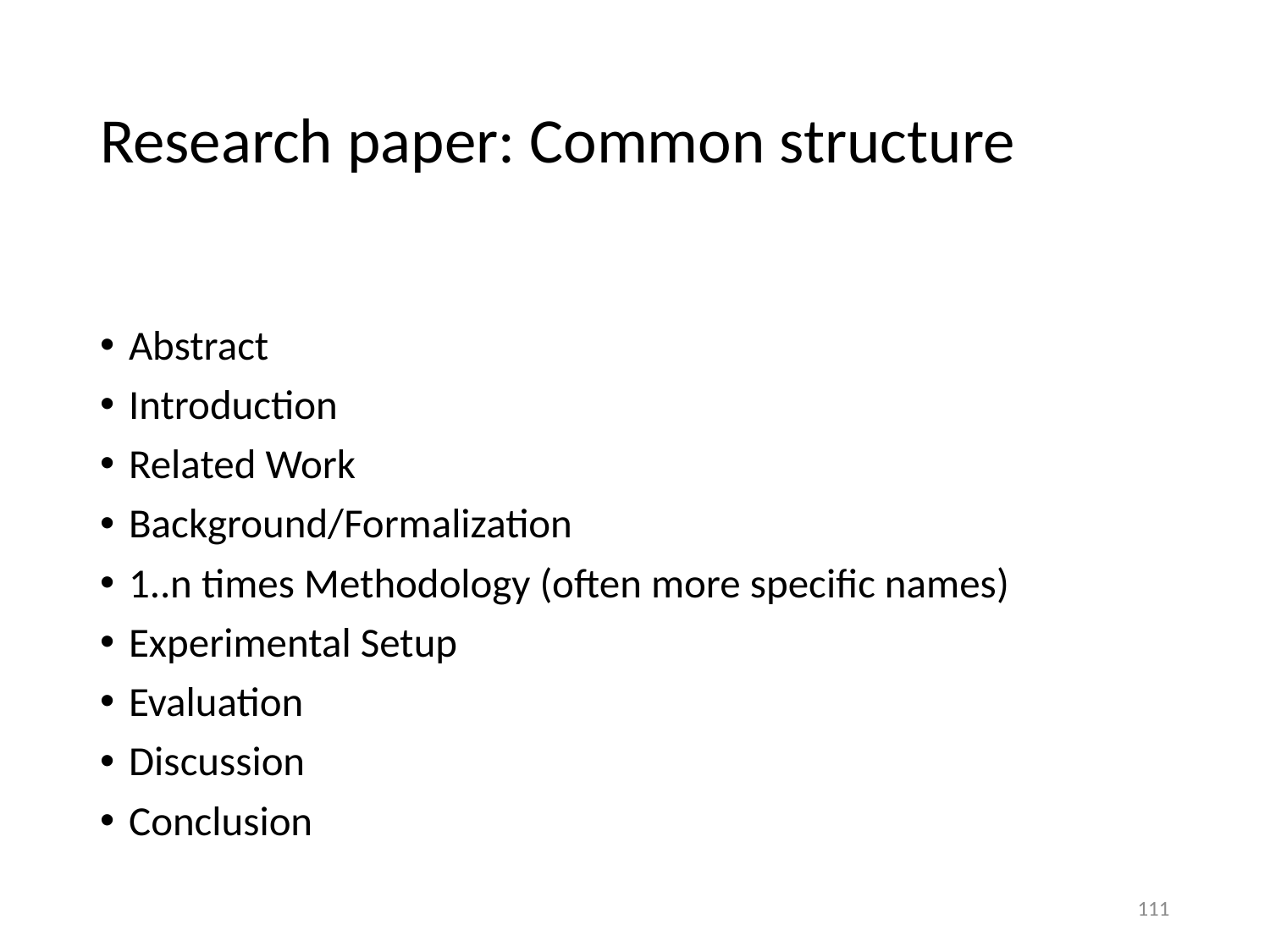

# Research paper: Common structure

Abstract
Introduction
Related Work
Background/Formalization
1..n times Methodology (often more specific names)
Experimental Setup
Evaluation
Discussion
Conclusion
111